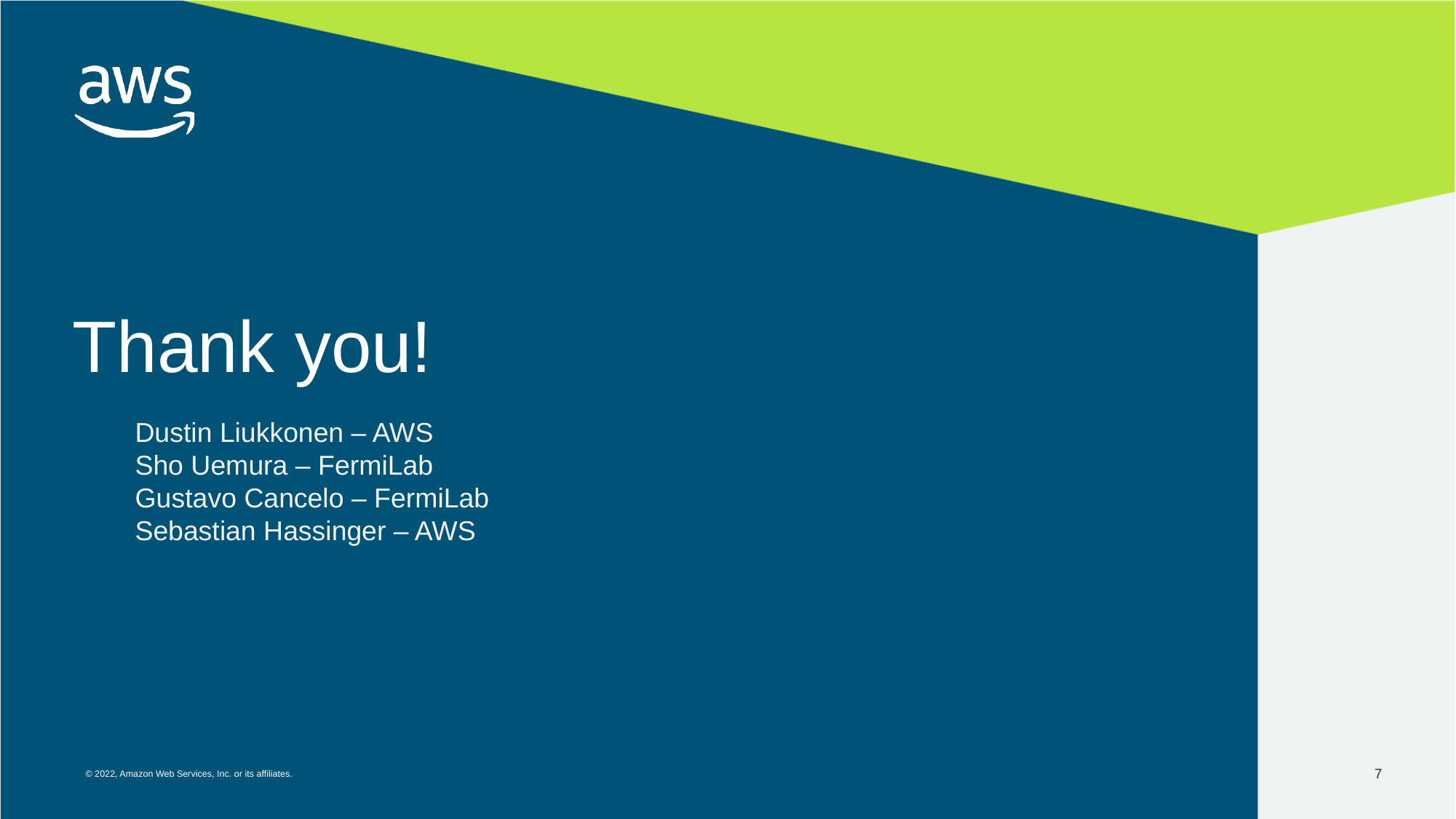

Dustin Liukkonen – AWS
Sho Uemura – FermiLab
Gustavo Cancelo – FermiLab
Sebastian Hassinger – AWS
7